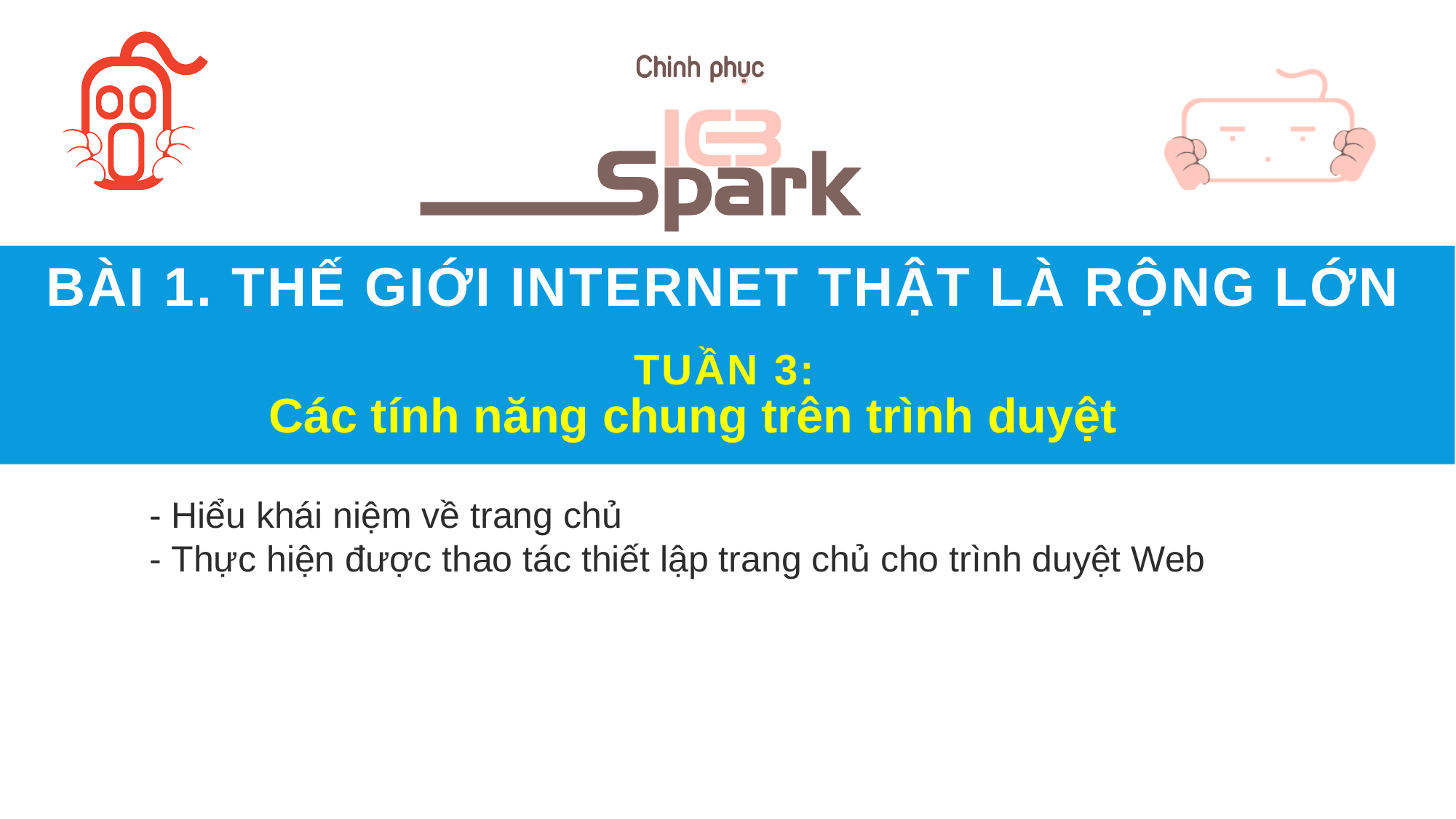

# Bài 1. Thế giới Internet thật là rộng lớn Tuần 3:
Các tính năng chung trên trình duyệt
- Hiểu khái niệm về trang chủ
- Thực hiện được thao tác thiết lập trang chủ cho trình duyệt Web